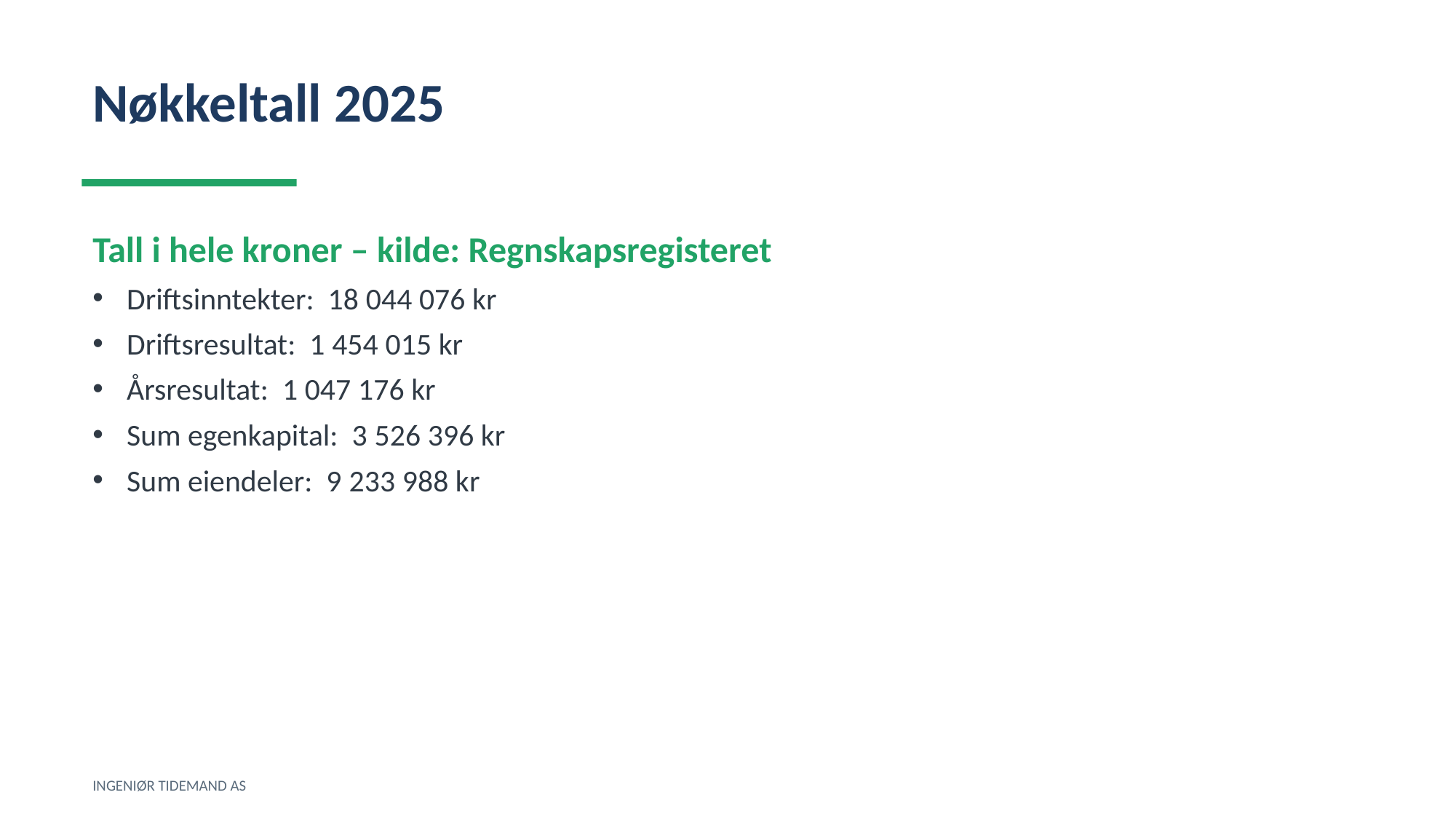

Nøkkeltall 2025

Tall i hele kroner – kilde: Regnskapsregisteret
Driftsinntekter:  18 044 076 kr
Driftsresultat:  1 454 015 kr
Årsresultat:  1 047 176 kr
Sum egenkapital:  3 526 396 kr
Sum eiendeler:  9 233 988 kr
INGENIØR TIDEMAND AS